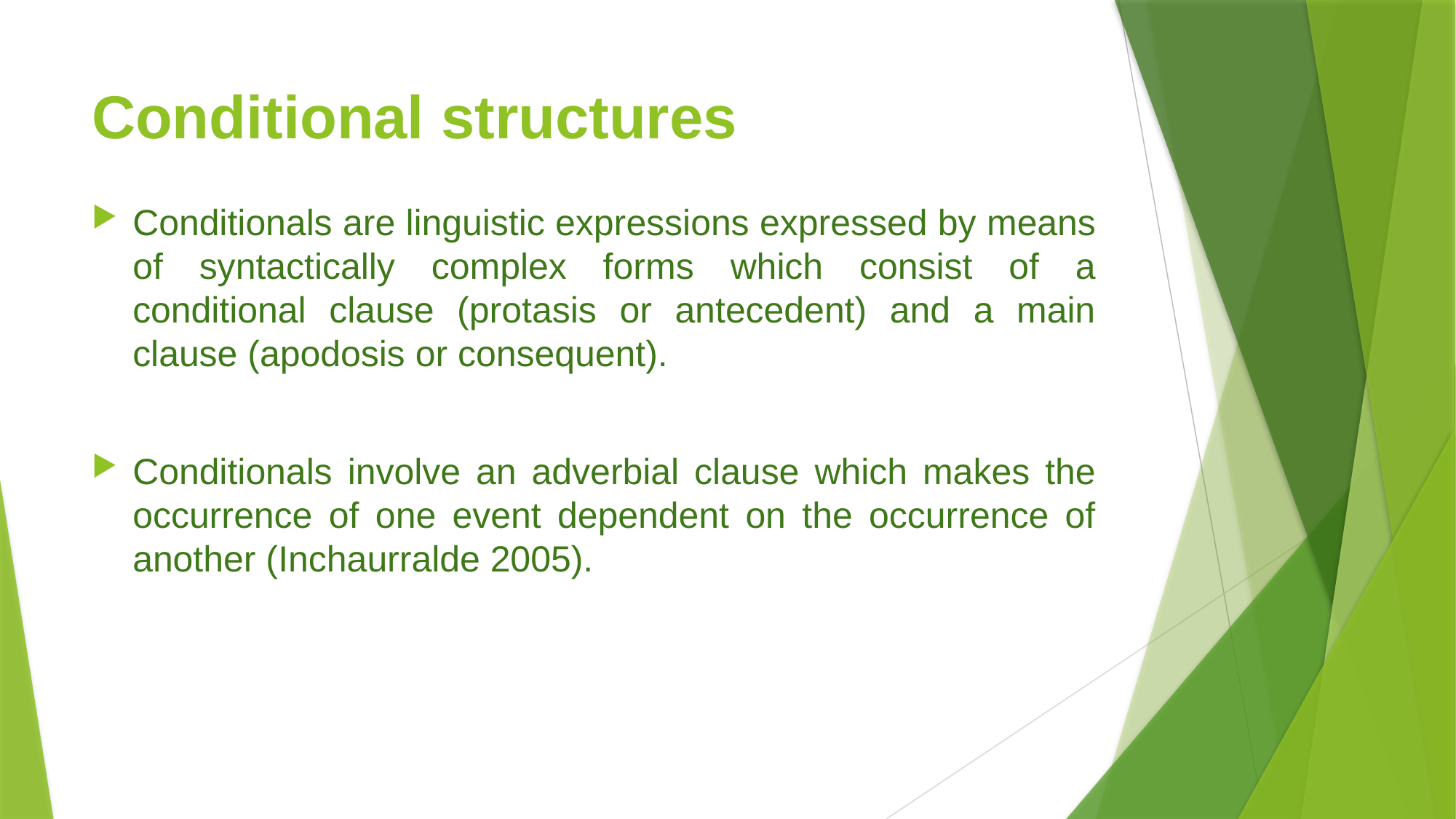

# Conditional structures
Conditionals are linguistic expressions expressed by means of syntactically complex forms which consist of a conditional clause (protasis or antecedent) and a main clause (apodosis or consequent).

Conditionals involve an adverbial clause which makes the occurrence of one event dependent on the occurrence of another (Inchaurralde 2005).